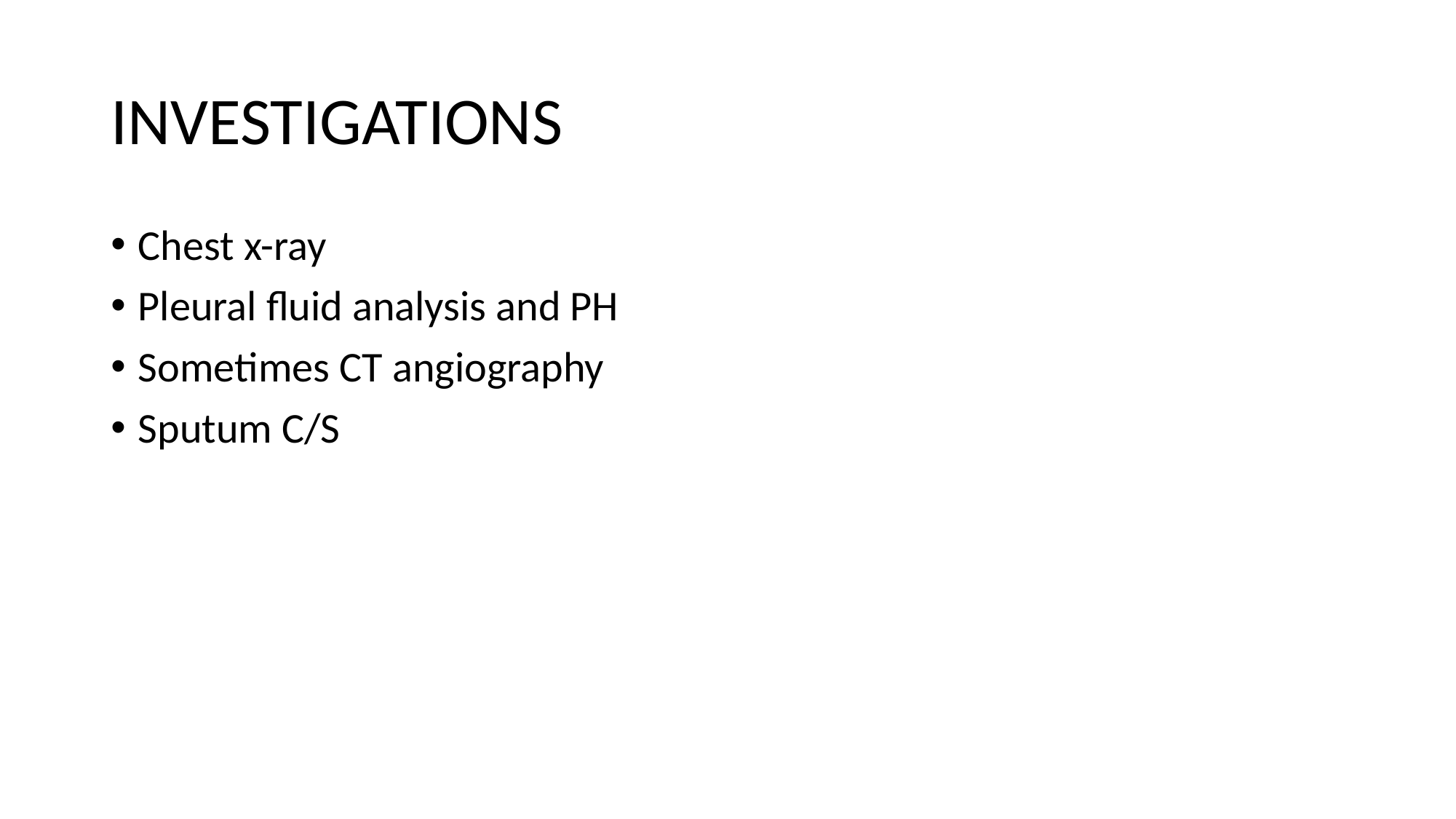

# INVESTIGATIONS
Chest x-ray
Pleural fluid analysis and PH
Sometimes CT angiography
Sputum C/S